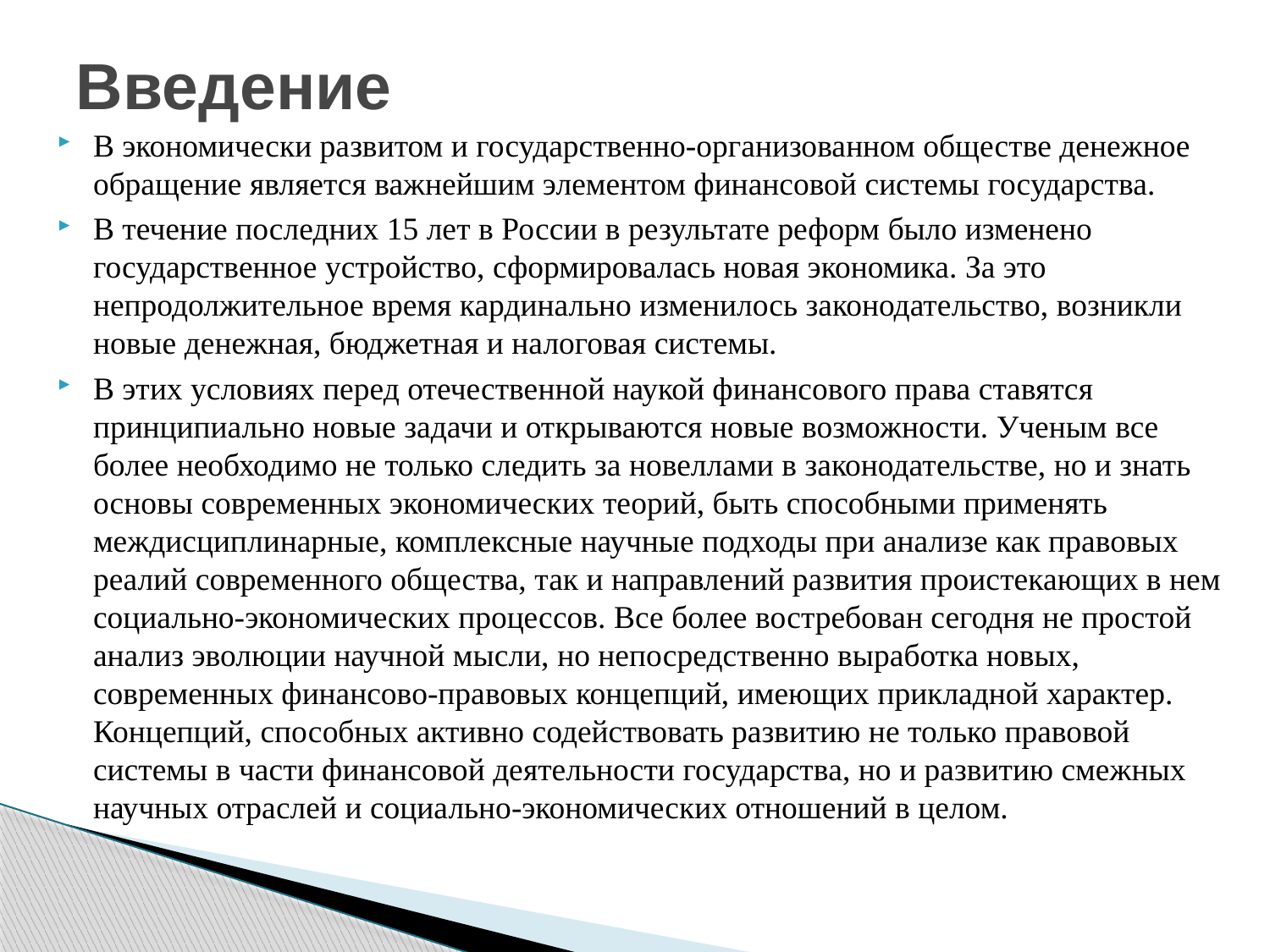

# Введение
В экономически развитом и государственно-организованном обществе денежное обращение является важнейшим элементом финансовой системы государства.
В течение последних 15 лет в России в результате реформ было изменено государственное устройство, сформировалась новая экономика. За это непродолжительное время кардинально изменилось законодательство, возникли новые денежная, бюджетная и налоговая системы.
В этих условиях перед отечественной наукой финансового права ставятся принципиально новые задачи и открываются новые возможности. Ученым все более необходимо не только следить за новеллами в законодательстве, но и знать основы современных экономических теорий, быть способными применять междисциплинарные, комплексные научные подходы при анализе как правовых реалий современного общества, так и направлений развития проистекающих в нем социально-экономических процессов. Все более востребован сегодня не простой анализ эволюции научной мысли, но непосредственно выработка новых, современных финансово-правовых концепций, имеющих прикладной характер. Концепций, способных активно содействовать развитию не только правовой системы в части финансовой деятельности государства, но и развитию смежных научных отраслей и социально-экономических отношений в целом.